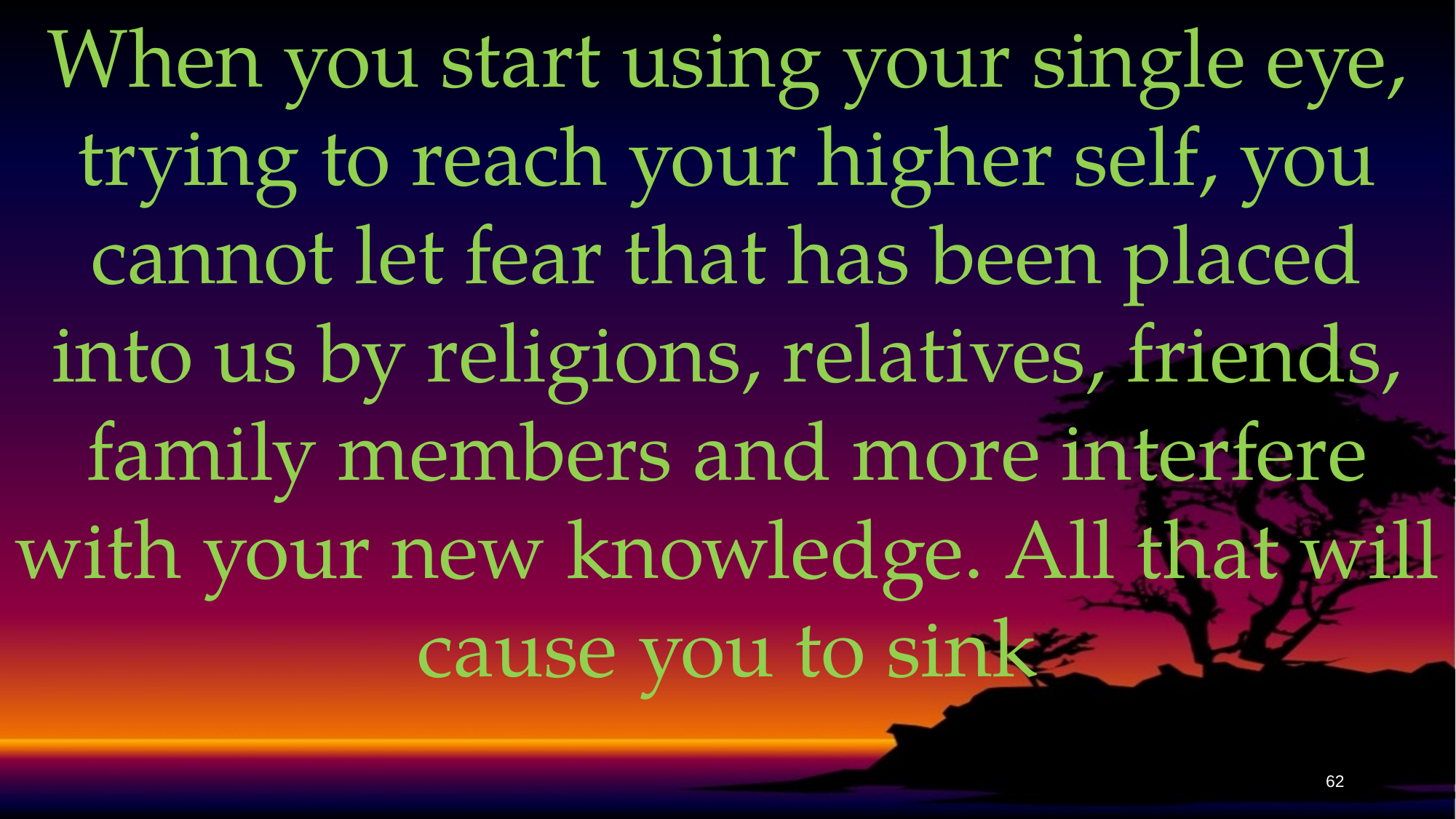

When you start using your single eye, trying to reach your higher self, you cannot let fear that has been placed into us by religions, relatives, friends, family members and more interfere with your new knowledge. All that will cause you to sink
62